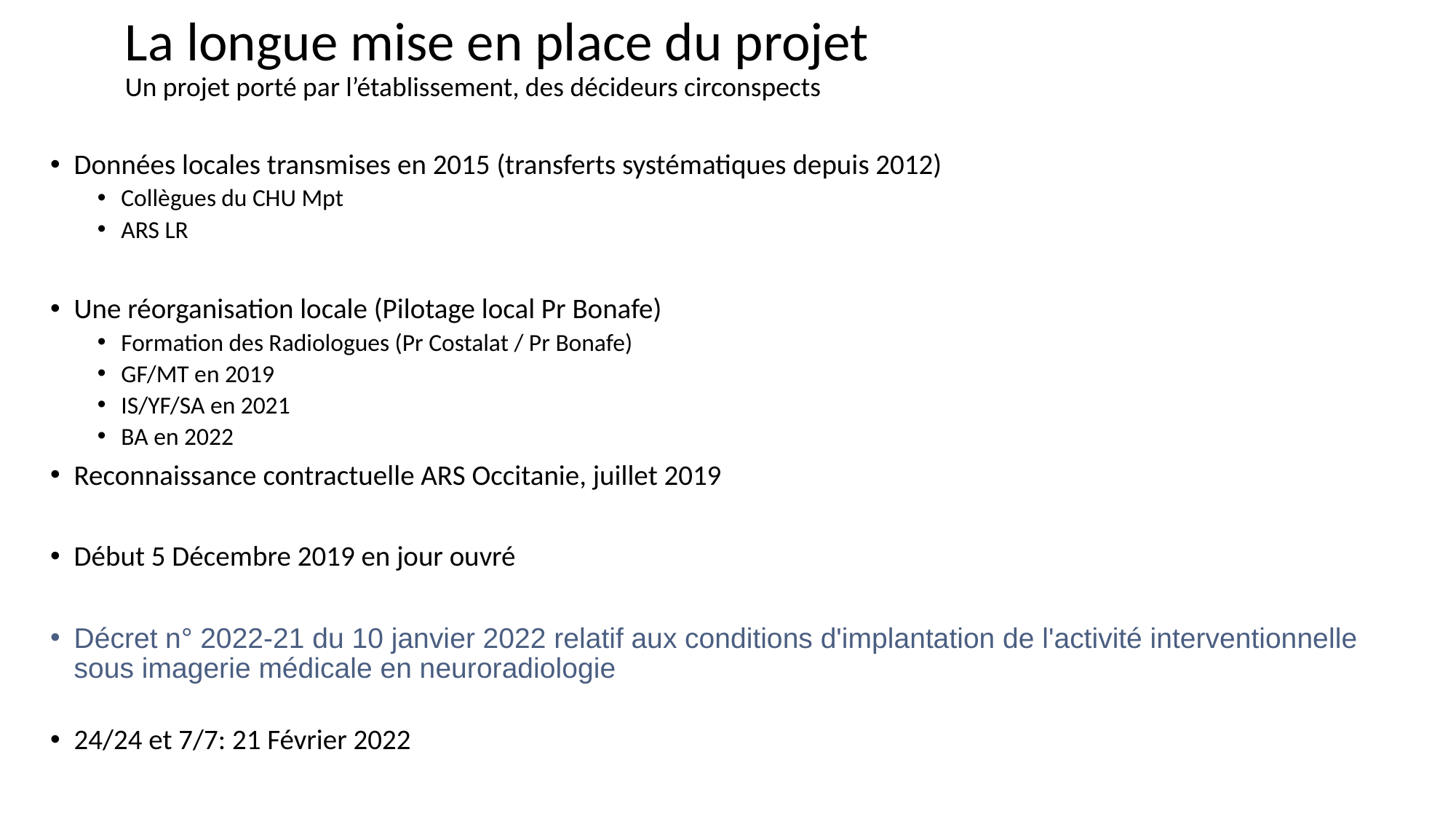

# La longue mise en place du projet Un projet porté par l’établissement, des décideurs circonspects
Données locales transmises en 2015 (transferts systématiques depuis 2012)
Collègues du CHU Mpt
ARS LR

Une réorganisation locale (Pilotage local Pr Bonafe)
Formation des Radiologues (Pr Costalat / Pr Bonafe)
GF/MT en 2019
IS/YF/SA en 2021
BA en 2022
Reconnaissance contractuelle ARS Occitanie, juillet 2019

Début 5 Décembre 2019 en jour ouvré

Décret n° 2022-21 du 10 janvier 2022 relatif aux conditions d'implantation de l'activité interventionnelle sous imagerie médicale en neuroradiologie
24/24 et 7/7: 21 Février 2022